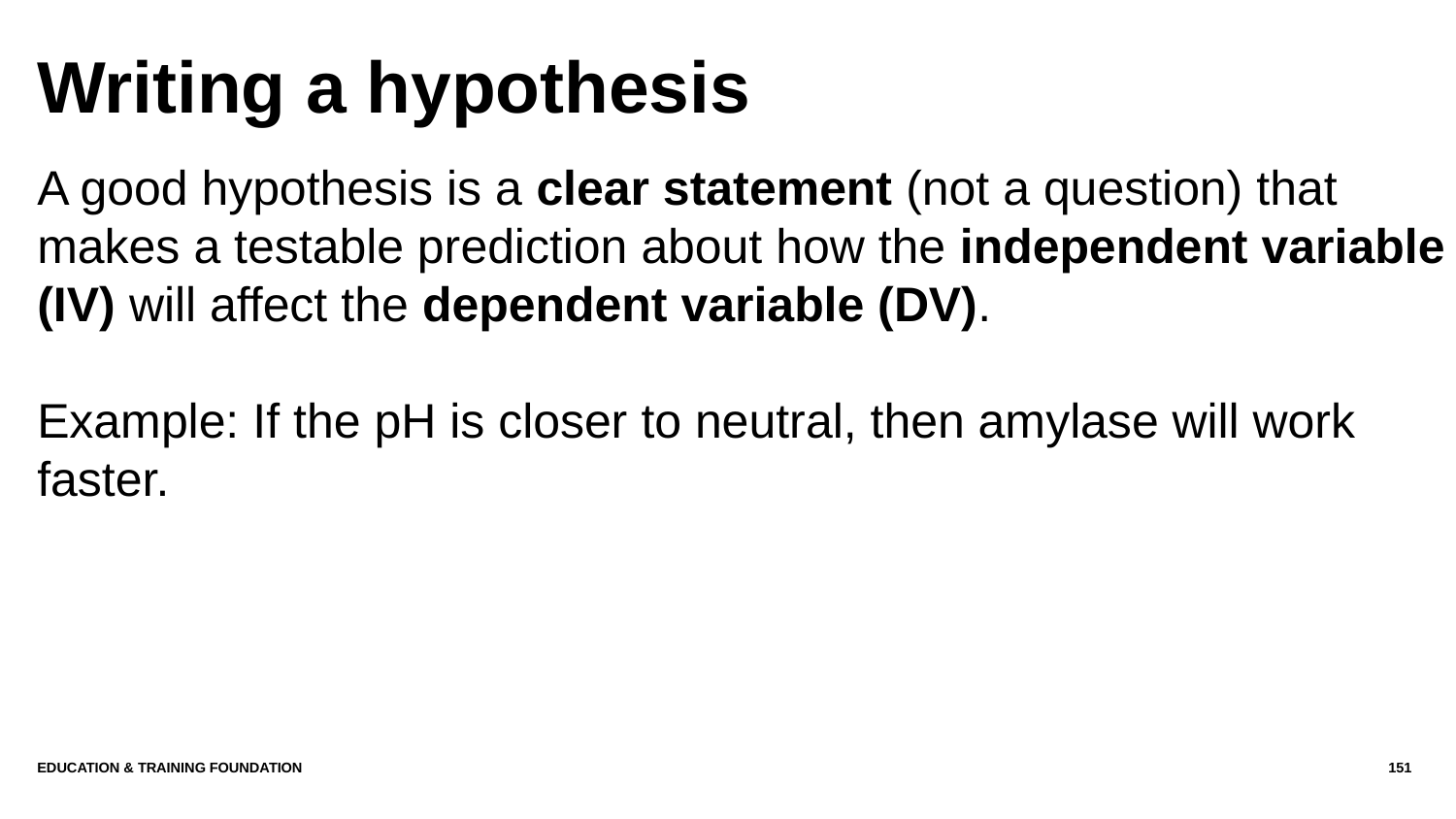

# Writing a hypothesis
A good hypothesis is a clear statement (not a question) that makes a testable prediction about how the independent variable (IV) will affect the dependent variable (DV).

Example: If the pH is closer to neutral, then amylase will work faster.

Education & Training Foundation
151